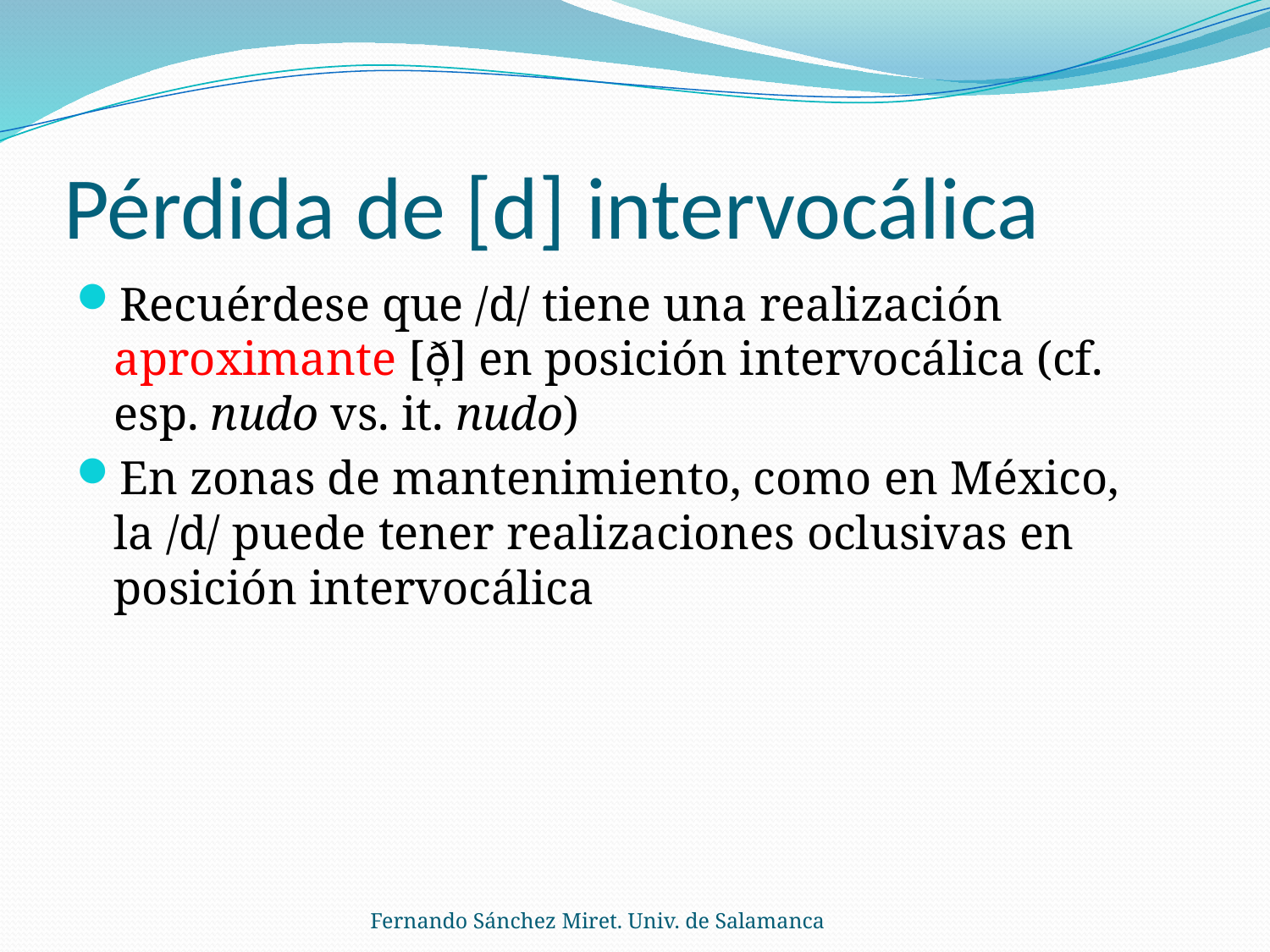

# Pérdida de [d] intervocálica
Recuérdese que /d/ tiene una realización aproximante [ð̞] en posición intervocálica (cf. esp. nudo vs. it. nudo)
En zonas de mantenimiento, como en México, la /d/ puede tener realizaciones oclusivas en posición intervocálica
Fernando Sánchez Miret. Univ. de Salamanca